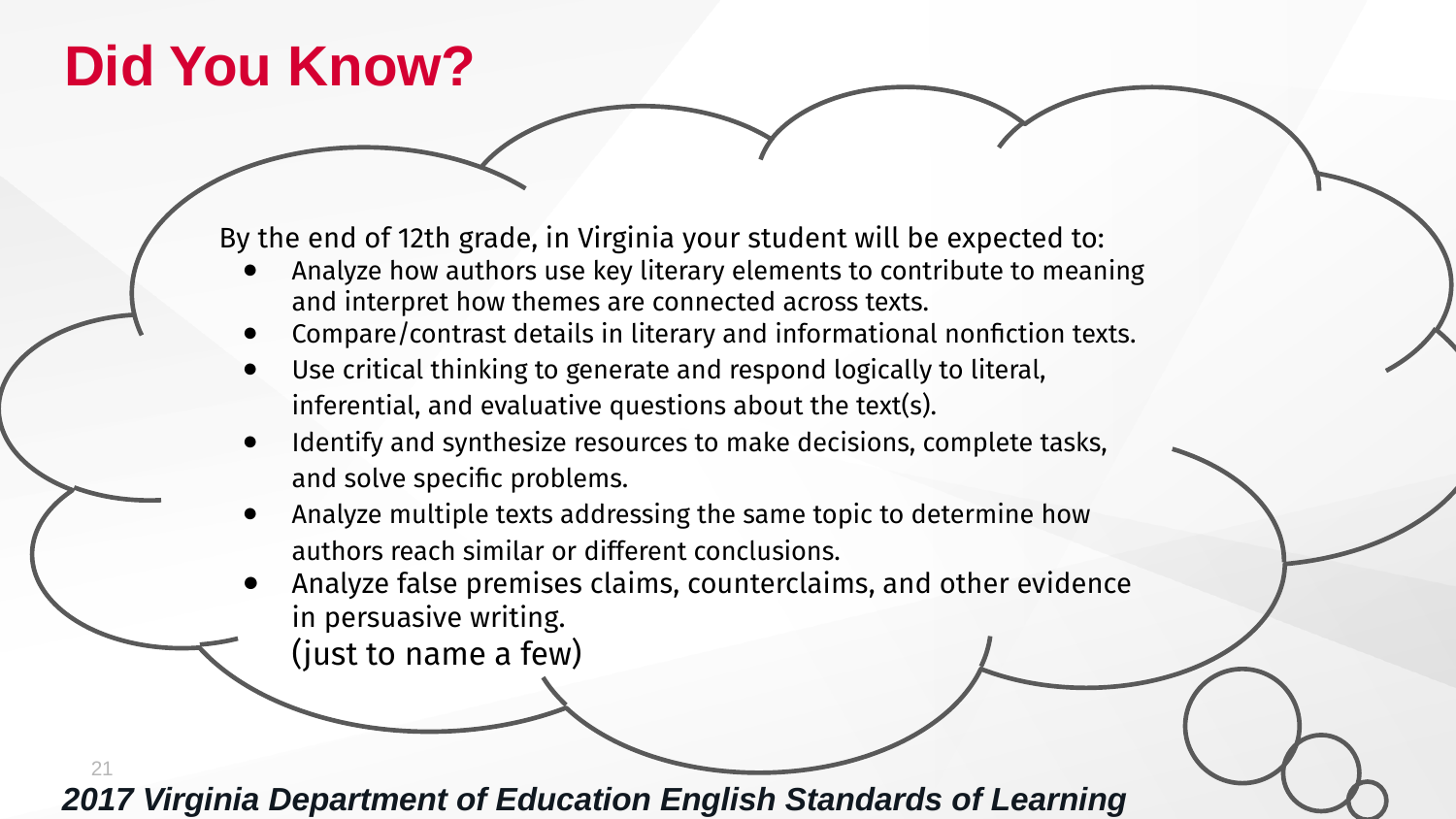

# Did You Know?

By the end of 12th grade, in Virginia your student will be expected to:
Analyze how authors use key literary elements to contribute to meaning and interpret how themes are connected across texts.
Compare/contrast details in literary and informational nonfiction texts.
Use critical thinking to generate and respond logically to literal, inferential, and evaluative questions about the text(s).
Identify and synthesize resources to make decisions, complete tasks, and solve specific problems.
Analyze multiple texts addressing the same topic to determine how authors reach similar or different conclusions.
Analyze false premises claims, counterclaims, and other evidence in persuasive writing.
(just to name a few)

2017 Virginia Department of Education English Standards of Learning
21